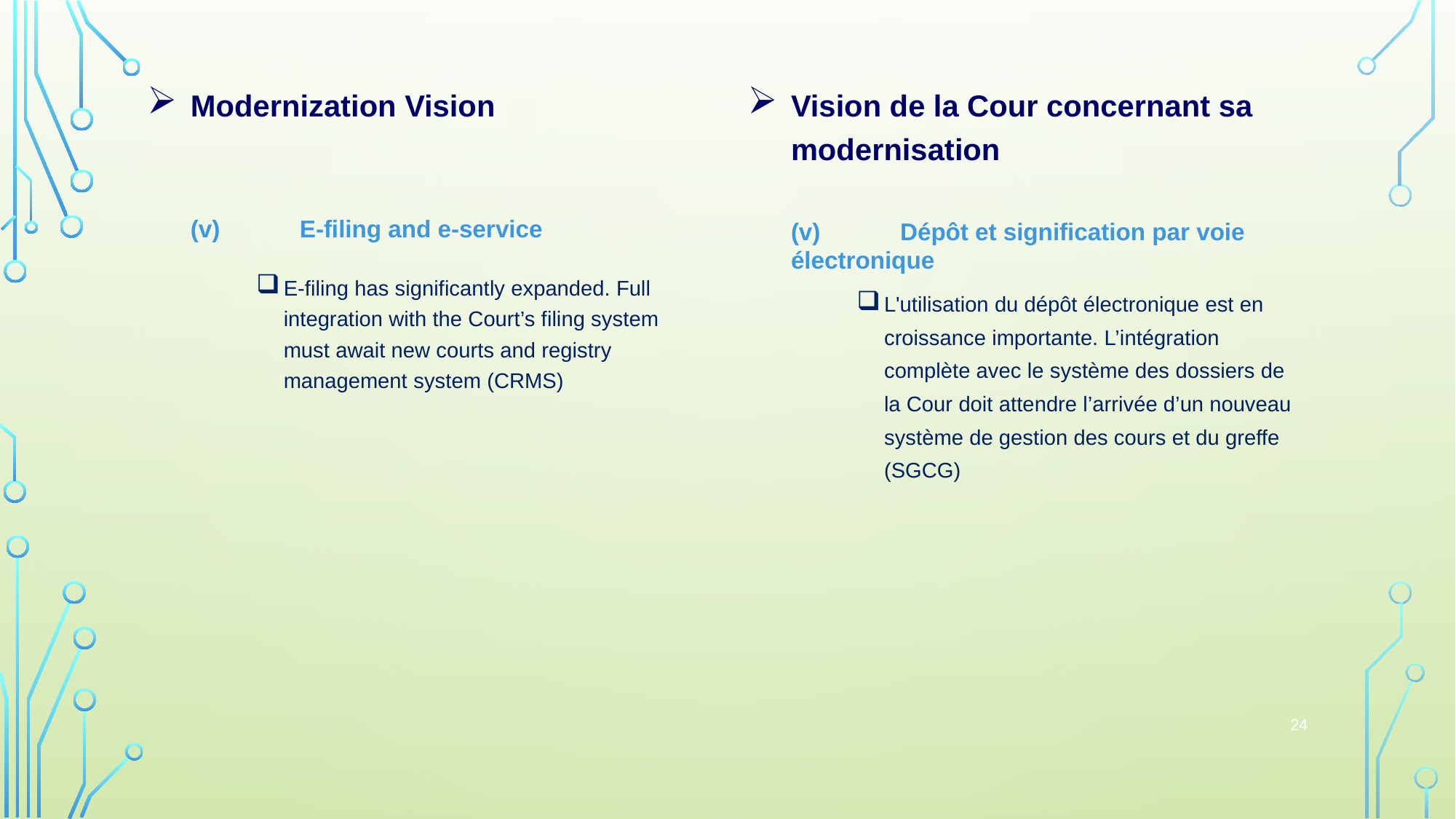

Modernization Vision

(v) 	E-filing and e-service
E-filing has significantly expanded. Full integration with the Court’s filing system must await new courts and registry management system (CRMS)

Vision de la Cour concernant sa modernisation

(v) 	Dépôt et signification par voie électronique
L'utilisation du dépôt électronique est en croissance importante. L’intégration complète avec le système des dossiers de la Cour doit attendre l’arrivée d’un nouveau système de gestion des cours et du greffe (SGCG)

24